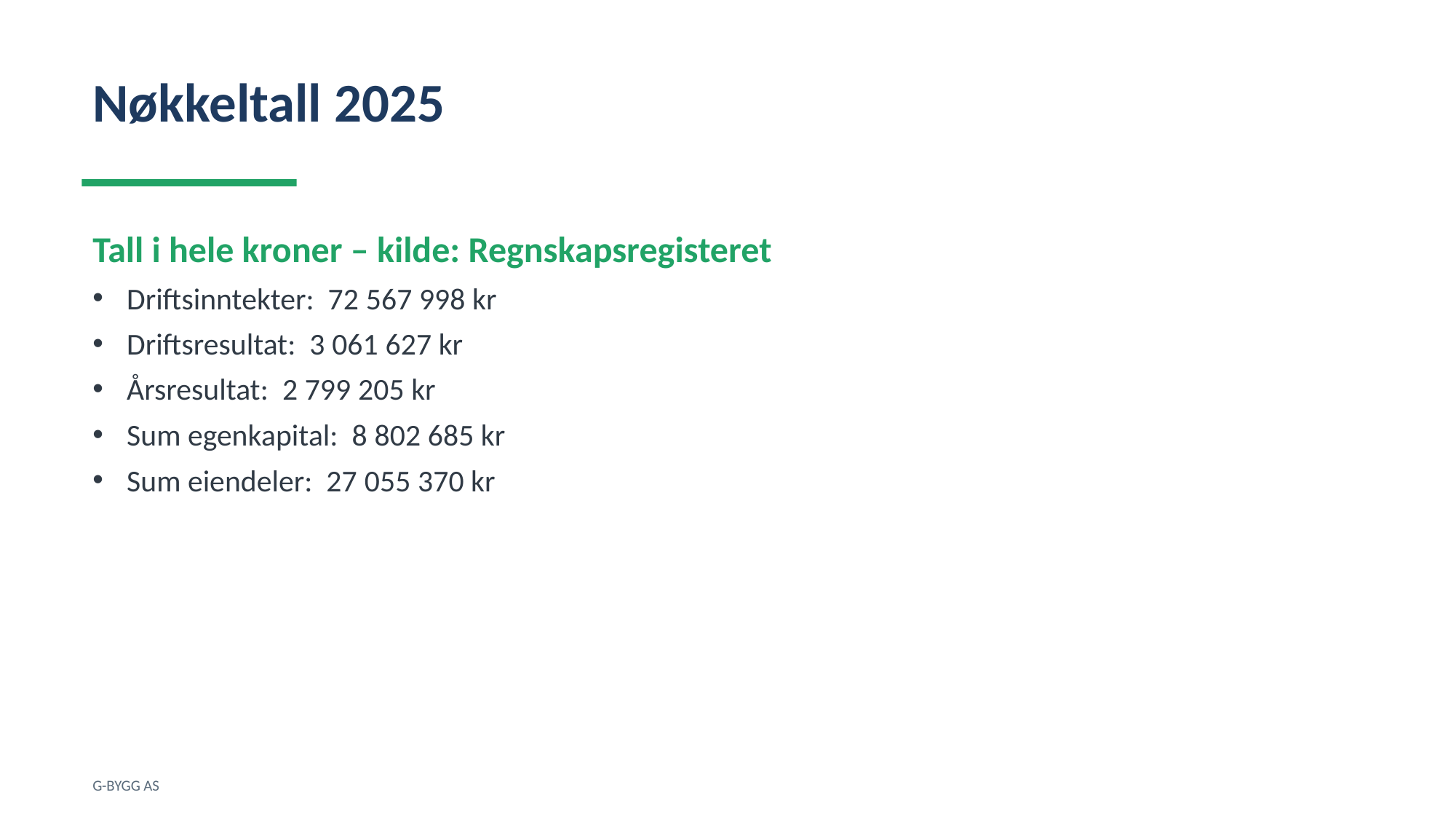

Nøkkeltall 2025

Tall i hele kroner – kilde: Regnskapsregisteret
Driftsinntekter:  72 567 998 kr
Driftsresultat:  3 061 627 kr
Årsresultat:  2 799 205 kr
Sum egenkapital:  8 802 685 kr
Sum eiendeler:  27 055 370 kr
G-BYGG AS